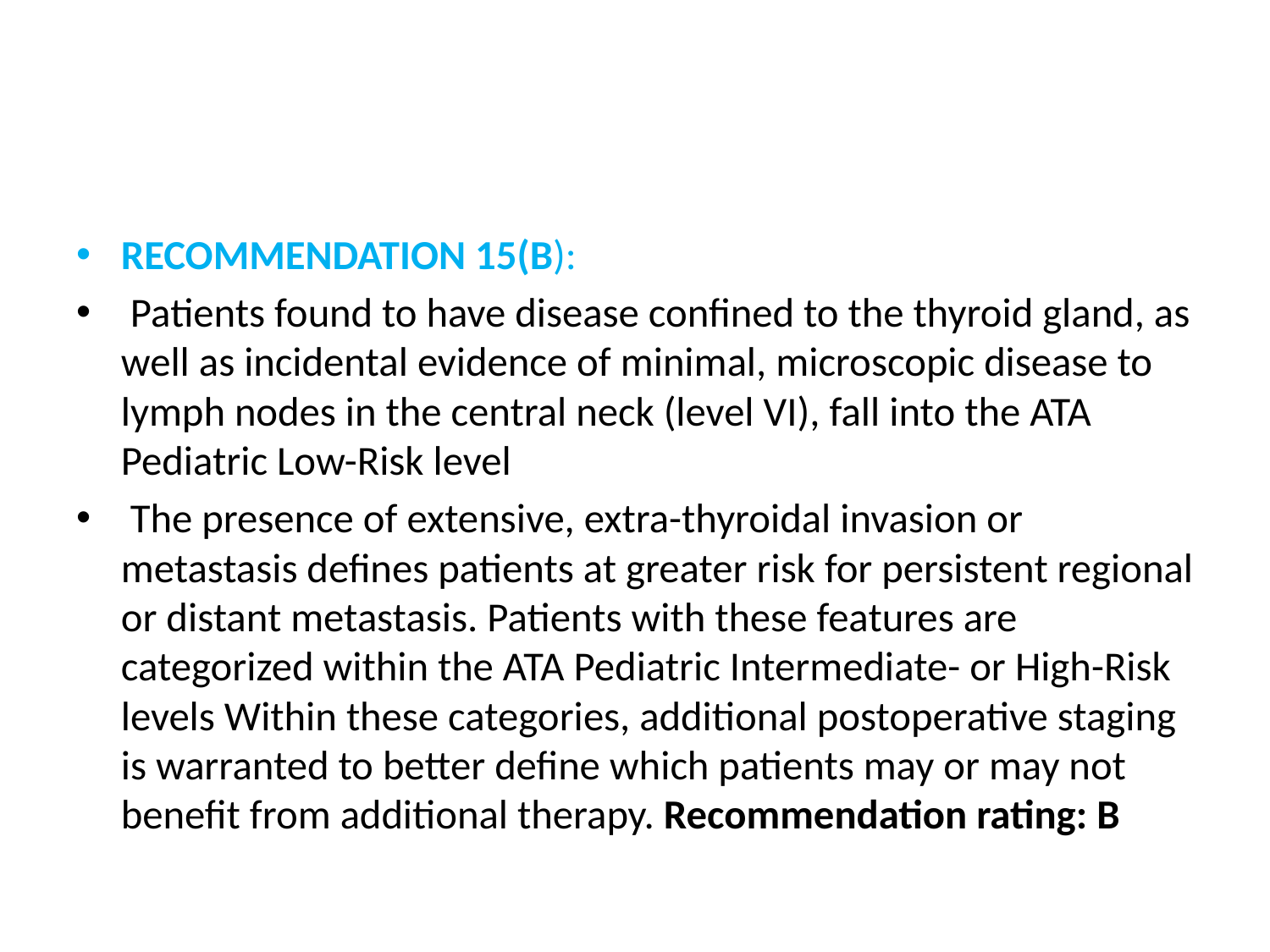

#
RECOMMENDATION 15(B):
 Patients found to have disease confined to the thyroid gland, as well as incidental evidence of minimal, microscopic disease to lymph nodes in the central neck (level VI), fall into the ATA Pediatric Low-Risk level
 The presence of extensive, extra-thyroidal invasion or metastasis defines patients at greater risk for persistent regional or distant metastasis. Patients with these features are categorized within the ATA Pediatric Intermediate- or High-Risk levels Within these categories, additional postoperative staging is warranted to better define which patients may or may not benefit from additional therapy. Recommendation rating: B